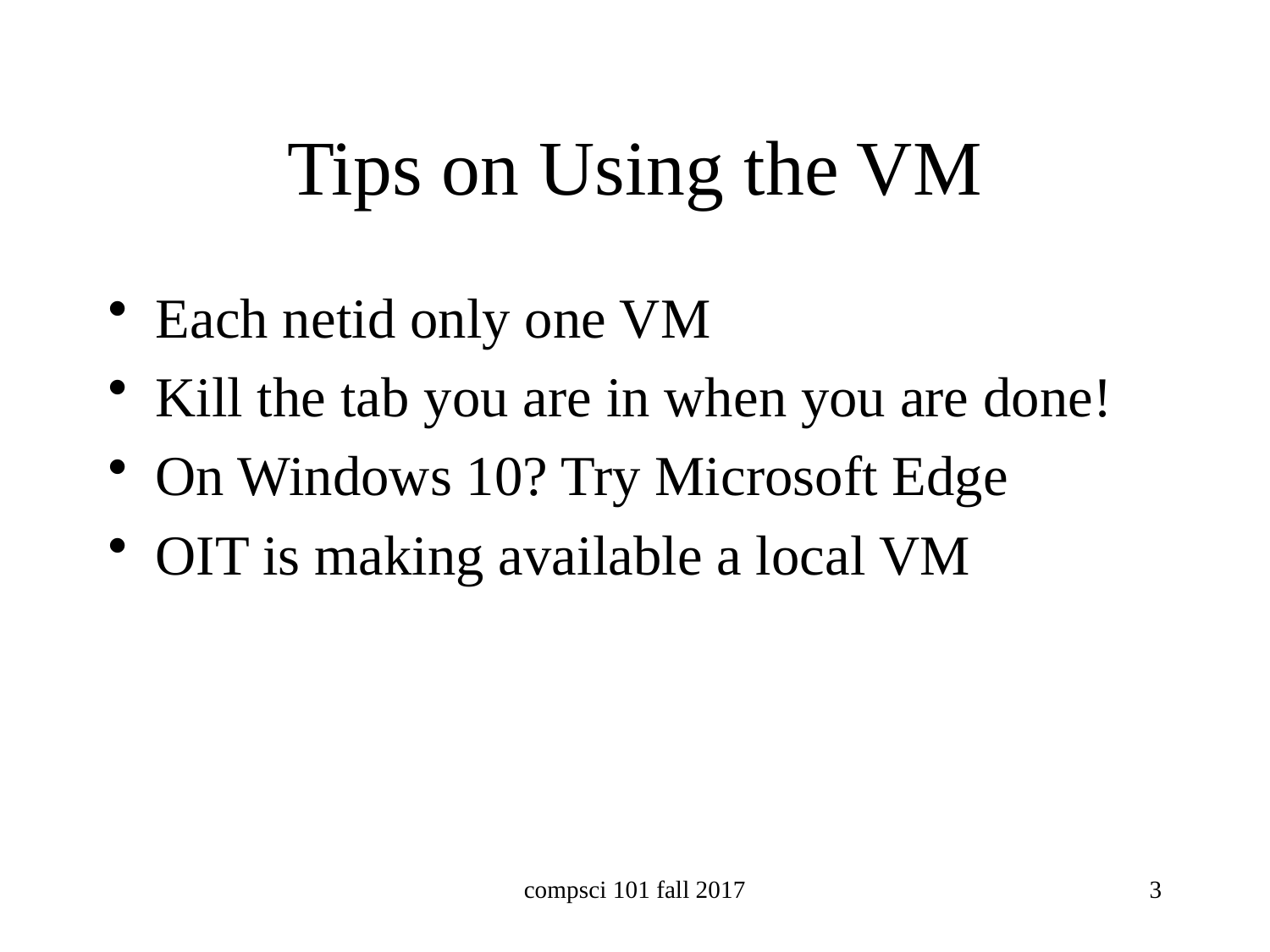

# Tips on Using the VM
Each netid only one VM
Kill the tab you are in when you are done!
On Windows 10? Try Microsoft Edge
OIT is making available a local VM

compsci 101 fall 2017
3